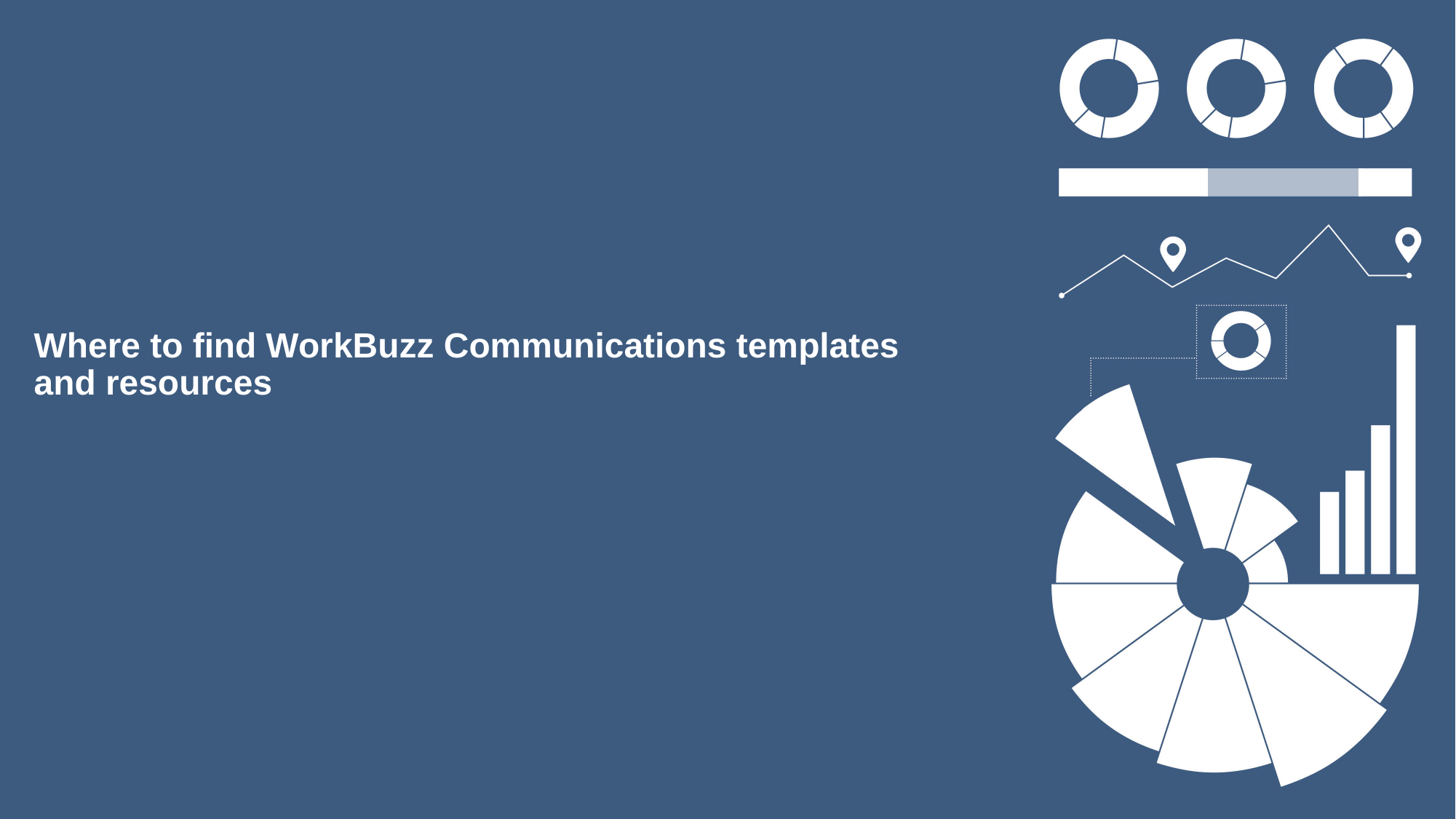

# Where to find WorkBuzz Communications templates and resources